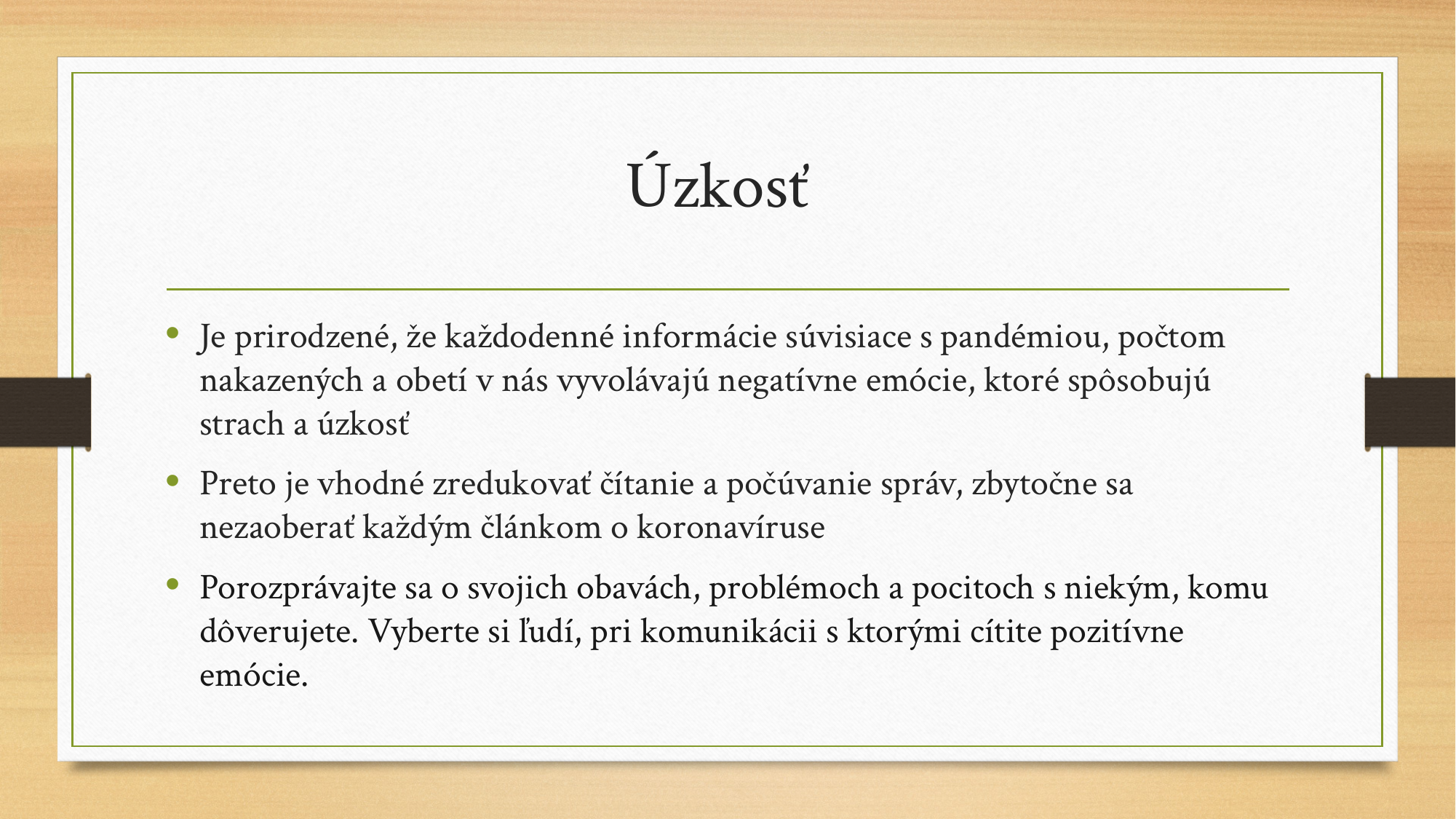

# Úzkosť
Je prirodzené, že každodenné informácie súvisiace s pandémiou, počtom nakazených a obetí v nás vyvolávajú negatívne emócie, ktoré spôsobujú strach a úzkosť
Preto je vhodné zredukovať čítanie a počúvanie správ, zbytočne sa nezaoberať každým článkom o koronavíruse
Porozprávajte sa o svojich obavách, problémoch a pocitoch s niekým, komu dôverujete. Vyberte si ľudí, pri komunikácii s ktorými cítite pozitívne emócie.